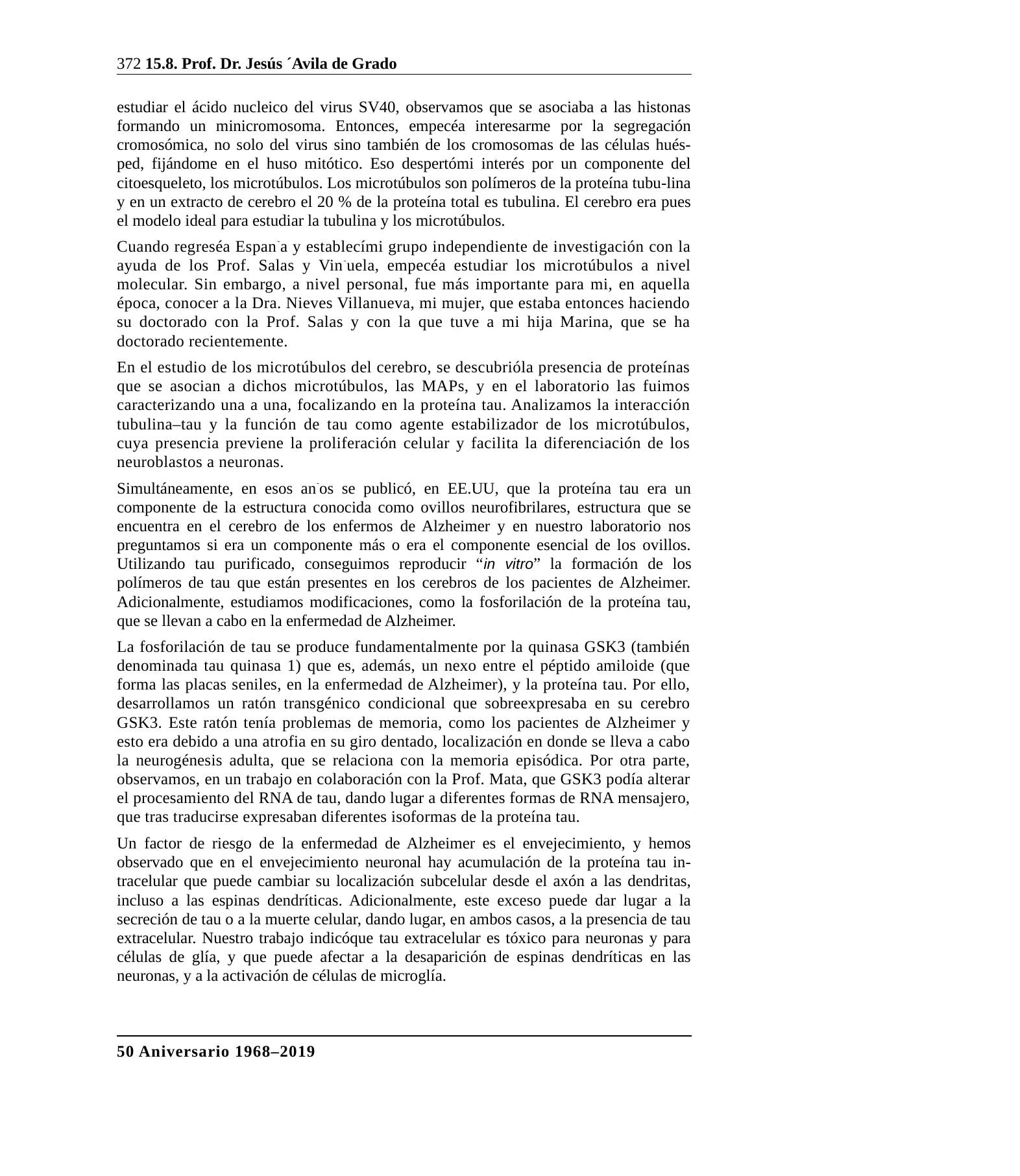

372 15.8. Prof. Dr. Jesús ´Avila de Grado
estudiar el ácido nucleico del virus SV40, observamos que se asociaba a las histonas formando un minicromosoma. Entonces, empecéa interesarme por la segregación cromosómica, no solo del virus sino también de los cromosomas de las células hués-ped, fijándome en el huso mitótico. Eso despertómi interés por un componente del citoesqueleto, los microtúbulos. Los microtúbulos son polímeros de la proteína tubu-lina y en un extracto de cerebro el 20 % de la proteína total es tubulina. El cerebro era pues el modelo ideal para estudiar la tubulina y los microtúbulos.
Cuando regreséa Espan˜a y establecími grupo independiente de investigación con la ayuda de los Prof. Salas y Vin˜uela, empecéa estudiar los microtúbulos a nivel molecular. Sin embargo, a nivel personal, fue más importante para mi, en aquella época, conocer a la Dra. Nieves Villanueva, mi mujer, que estaba entonces haciendo su doctorado con la Prof. Salas y con la que tuve a mi hija Marina, que se ha doctorado recientemente.
En el estudio de los microtúbulos del cerebro, se descubrióla presencia de proteínas que se asocian a dichos microtúbulos, las MAPs, y en el laboratorio las fuimos caracterizando una a una, focalizando en la proteína tau. Analizamos la interacción tubulina–tau y la función de tau como agente estabilizador de los microtúbulos, cuya presencia previene la proliferación celular y facilita la diferenciación de los neuroblastos a neuronas.
Simultáneamente, en esos an˜os se publicó, en EE.UU, que la proteína tau era un componente de la estructura conocida como ovillos neurofibrilares, estructura que se encuentra en el cerebro de los enfermos de Alzheimer y en nuestro laboratorio nos preguntamos si era un componente más o era el componente esencial de los ovillos. Utilizando tau purificado, conseguimos reproducir “in vitro” la formación de los polímeros de tau que están presentes en los cerebros de los pacientes de Alzheimer. Adicionalmente, estudiamos modificaciones, como la fosforilación de la proteína tau, que se llevan a cabo en la enfermedad de Alzheimer.
La fosforilación de tau se produce fundamentalmente por la quinasa GSK3 (también denominada tau quinasa 1) que es, además, un nexo entre el péptido amiloide (que forma las placas seniles, en la enfermedad de Alzheimer), y la proteína tau. Por ello, desarrollamos un ratón transgénico condicional que sobreexpresaba en su cerebro GSK3. Este ratón tenía problemas de memoria, como los pacientes de Alzheimer y esto era debido a una atrofia en su giro dentado, localización en donde se lleva a cabo la neurogénesis adulta, que se relaciona con la memoria episódica. Por otra parte, observamos, en un trabajo en colaboración con la Prof. Mata, que GSK3 podía alterar el procesamiento del RNA de tau, dando lugar a diferentes formas de RNA mensajero, que tras traducirse expresaban diferentes isoformas de la proteína tau.
Un factor de riesgo de la enfermedad de Alzheimer es el envejecimiento, y hemos observado que en el envejecimiento neuronal hay acumulación de la proteína tau in-tracelular que puede cambiar su localización subcelular desde el axón a las dendritas, incluso a las espinas dendríticas. Adicionalmente, este exceso puede dar lugar a la secreción de tau o a la muerte celular, dando lugar, en ambos casos, a la presencia de tau extracelular. Nuestro trabajo indicóque tau extracelular es tóxico para neuronas y para células de glía, y que puede afectar a la desaparición de espinas dendríticas en las neuronas, y a la activación de células de microglía.
50 Aniversario 1968–2019